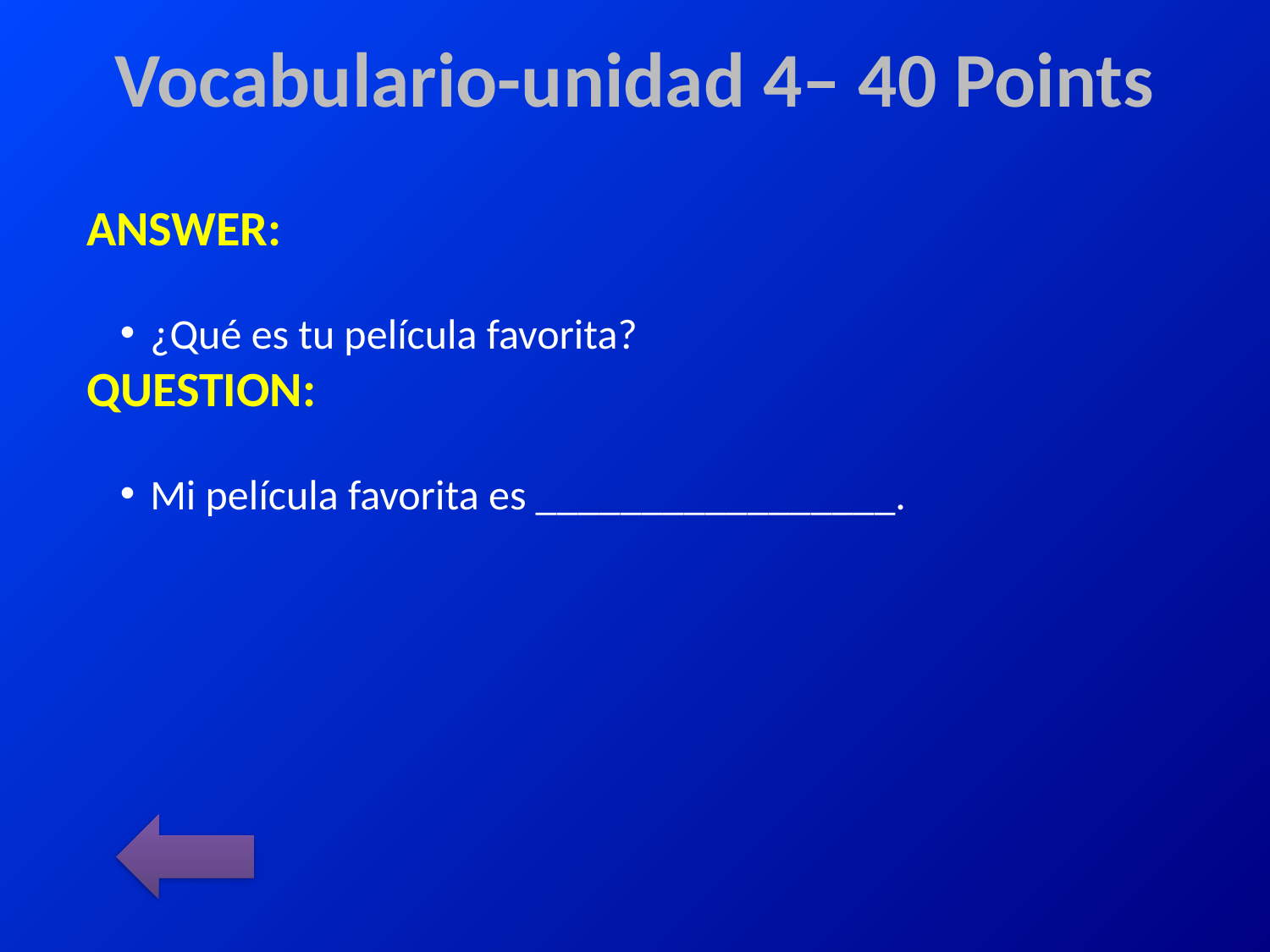

# Vocabulario-unidad 4– 40 Points
ANSWER:

¿Qué es tu película favorita?
QUESTION:

Mi película favorita es _________________.